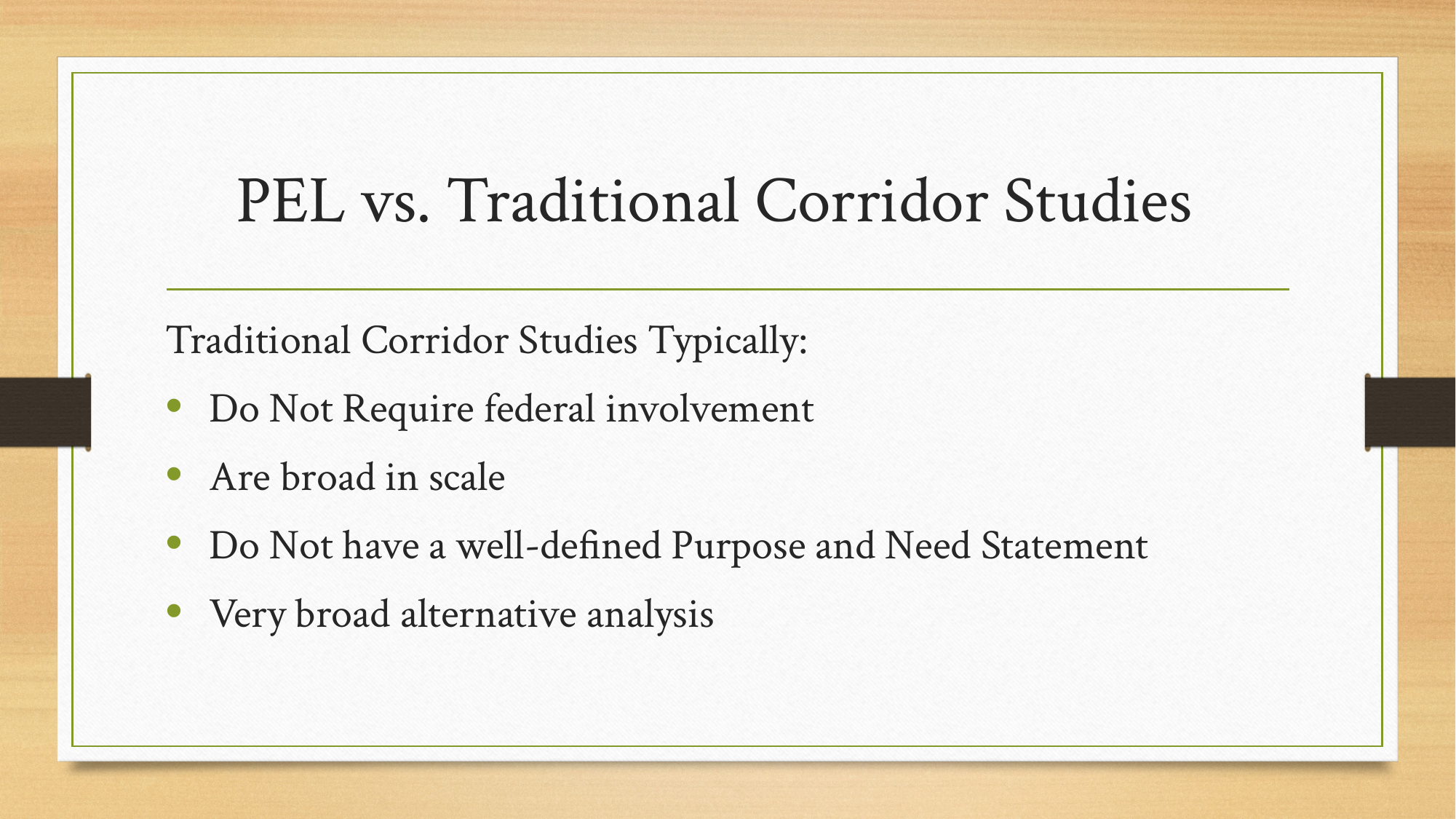

# PEL vs. Traditional Corridor Studies
Traditional Corridor Studies Typically:
 Do Not Require federal involvement
 Are broad in scale
 Do Not have a well-defined Purpose and Need Statement
 Very broad alternative analysis